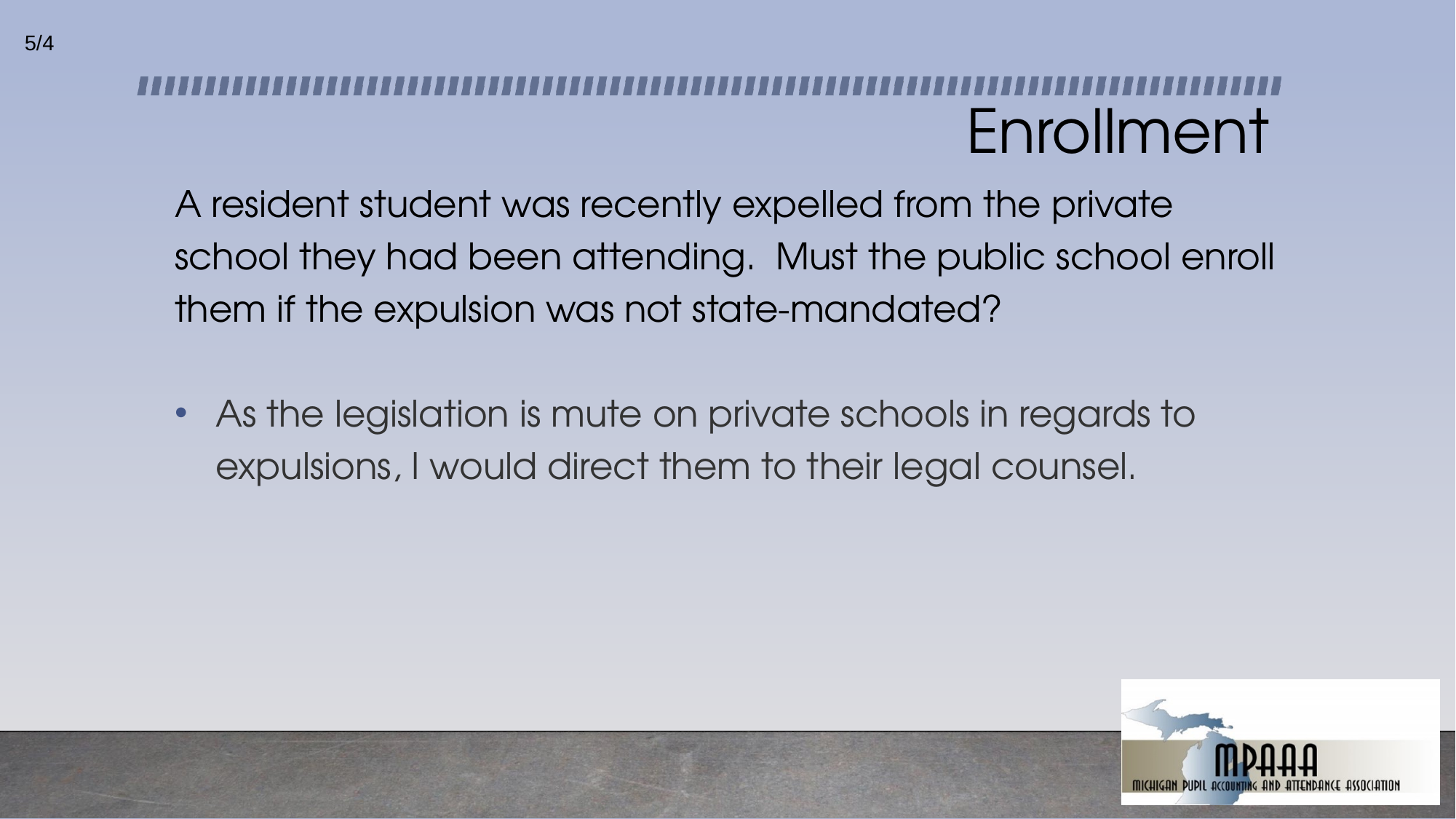

5/4
# Enrollment
A resident student was recently expelled from the private school they had been attending.  Must the public school enroll them if the expulsion was not state-mandated?

As the legislation is mute on private schools in regards to expulsions, I would direct them to their legal counsel.